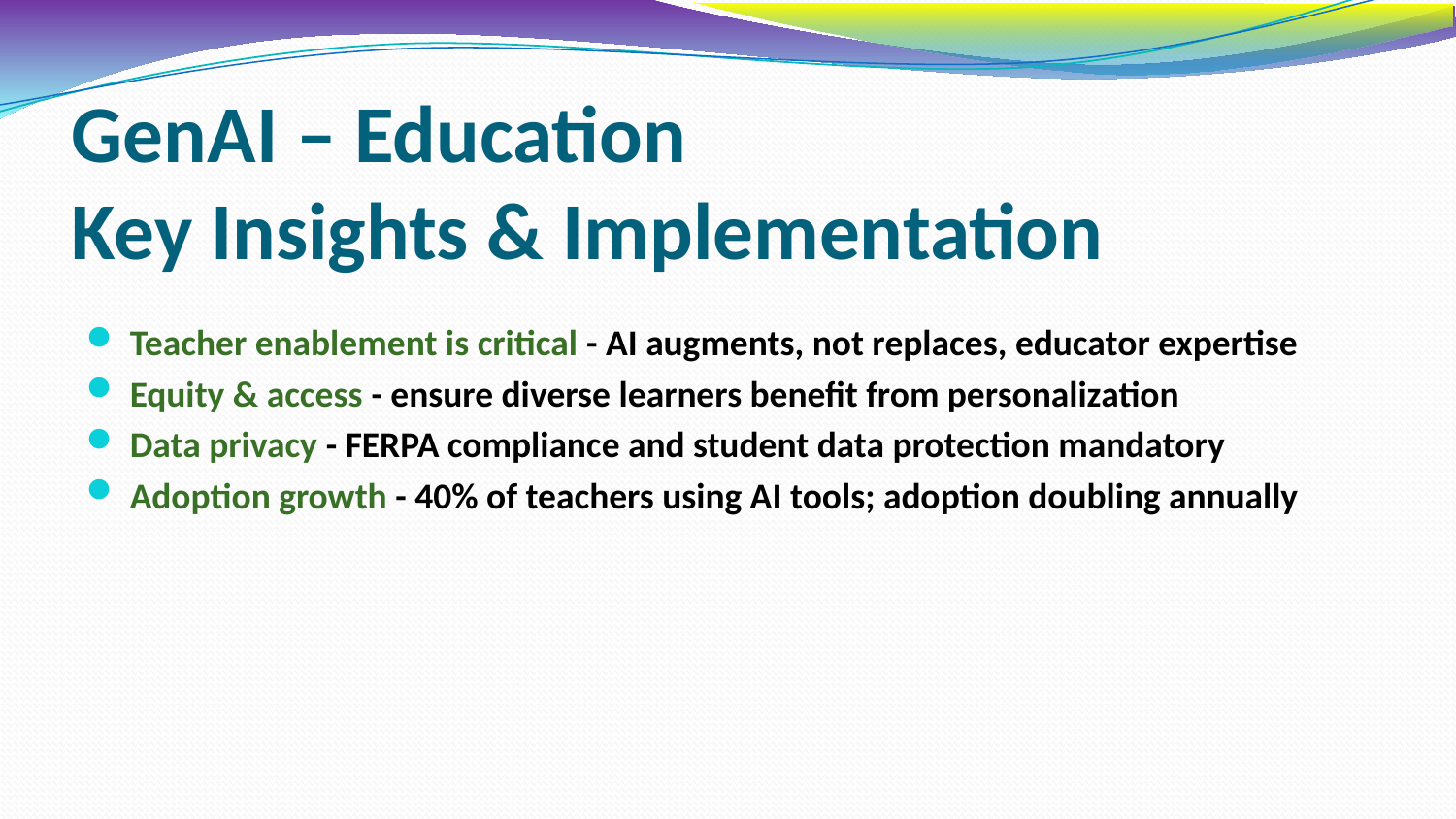

# GenAI – Education Key Insights & Implementation

Teacher enablement is critical - AI augments, not replaces, educator expertise
Equity & access - ensure diverse learners benefit from personalization
Data privacy - FERPA compliance and student data protection mandatory
Adoption growth - 40% of teachers using AI tools; adoption doubling annually